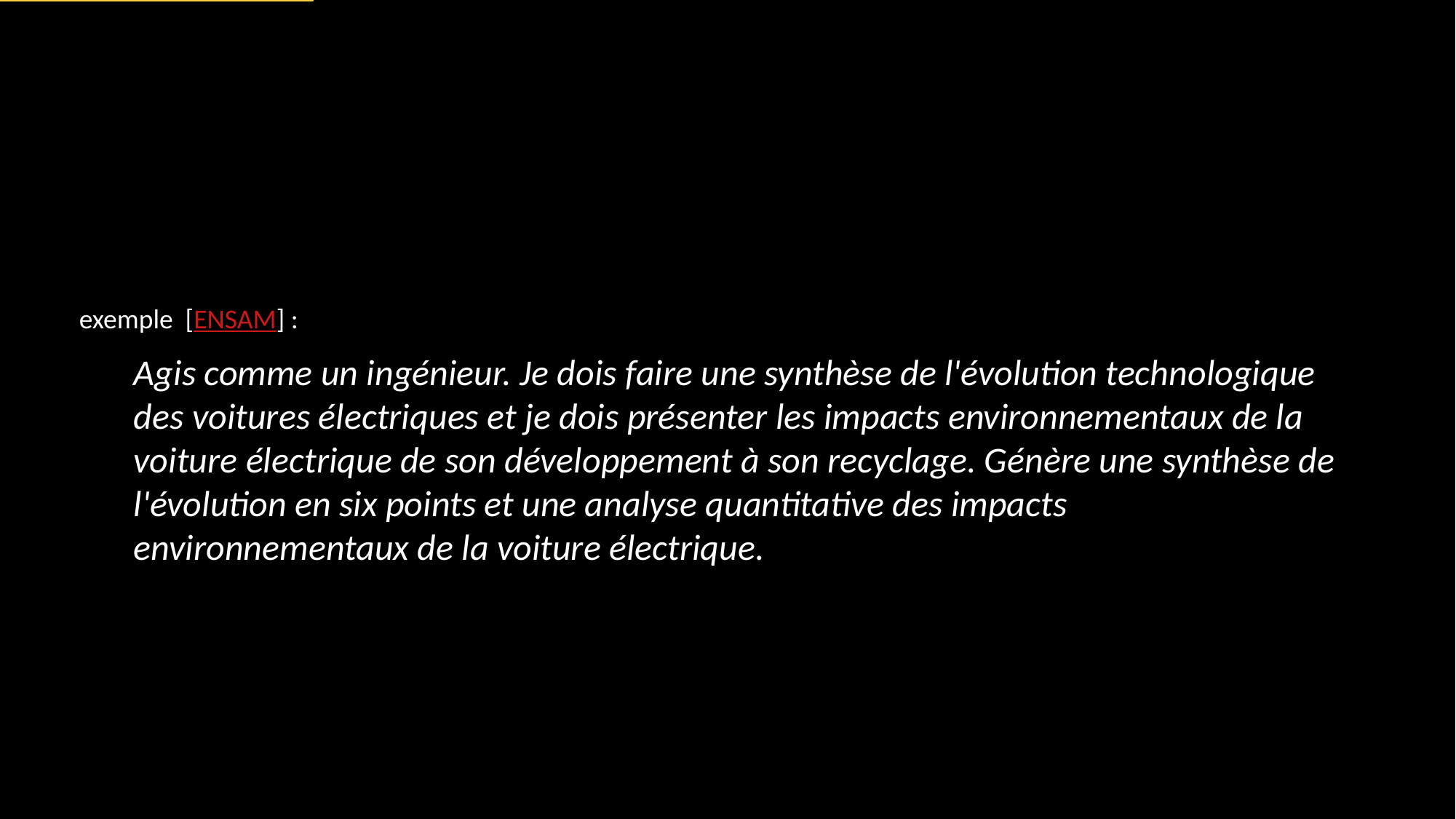

exemple  [ENSAM] :
Agis comme un ingénieur. Je dois faire une synthèse de l'évolution technologique des voitures électriques et je dois présenter les impacts environnementaux de la voiture électrique de son développement à son recyclage. Génère une synthèse de l'évolution en six points et une analyse quantitative des impacts environnementaux de la voiture électrique.